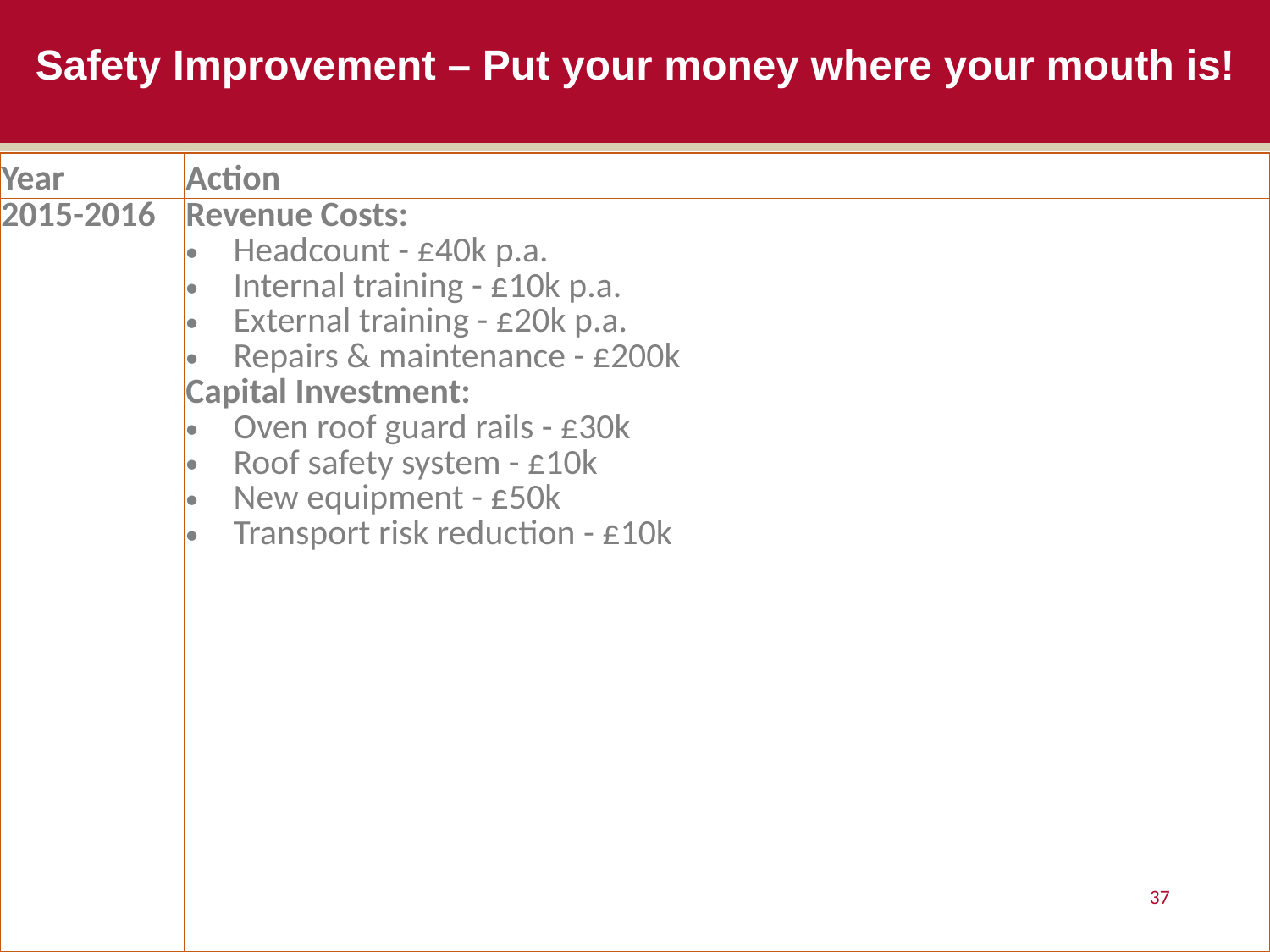

# Safety Improvement – Put your money where your mouth is!
| Year | Action |
| --- | --- |
| 2015-2016 | Revenue Costs: Headcount - £40k p.a. Internal training - £10k p.a. External training - £20k p.a. Repairs & maintenance - £200k Capital Investment: Oven roof guard rails - £30k Roof safety system - £10k New equipment - £50k Transport risk reduction - £10k |

37